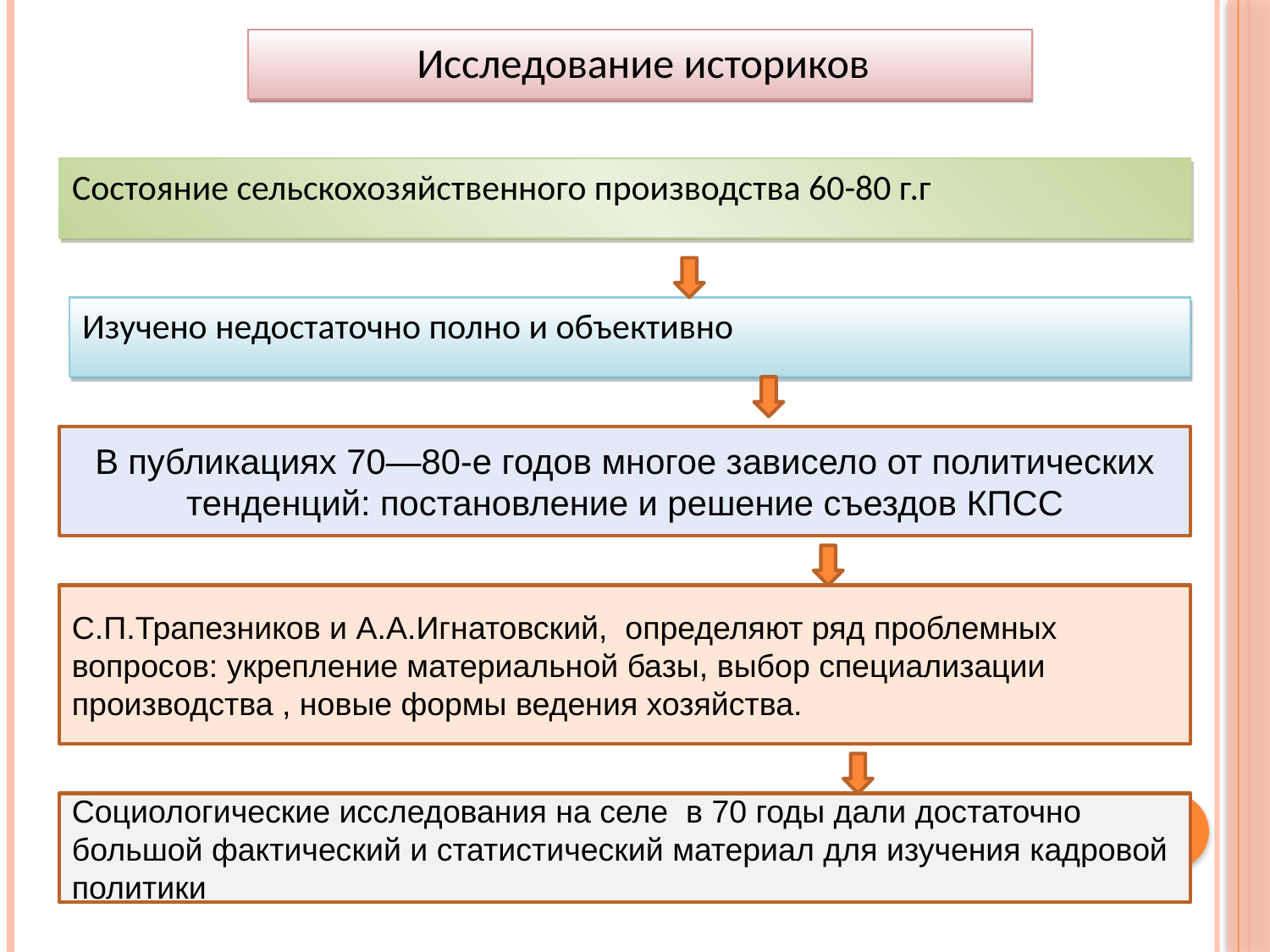

Исследование историков
Состояние сельскохозяйственного производства 60-80 г.г

Изучено недостаточно полно и объективно

В публикациях 70—80-е годов многое зависело от политических тенденций: постановление и решение съездов КПСС

С.П.Трапезников и А.А.Игнатовский,  определяют ряд проблемных вопросов: укрепление материальной базы, выбор специализации производства , новые формы ведения хозяйства.

Социологические исследования на селе  в 70 годы дали достаточно большой фактический и статистический материал для изучения кадровой политики